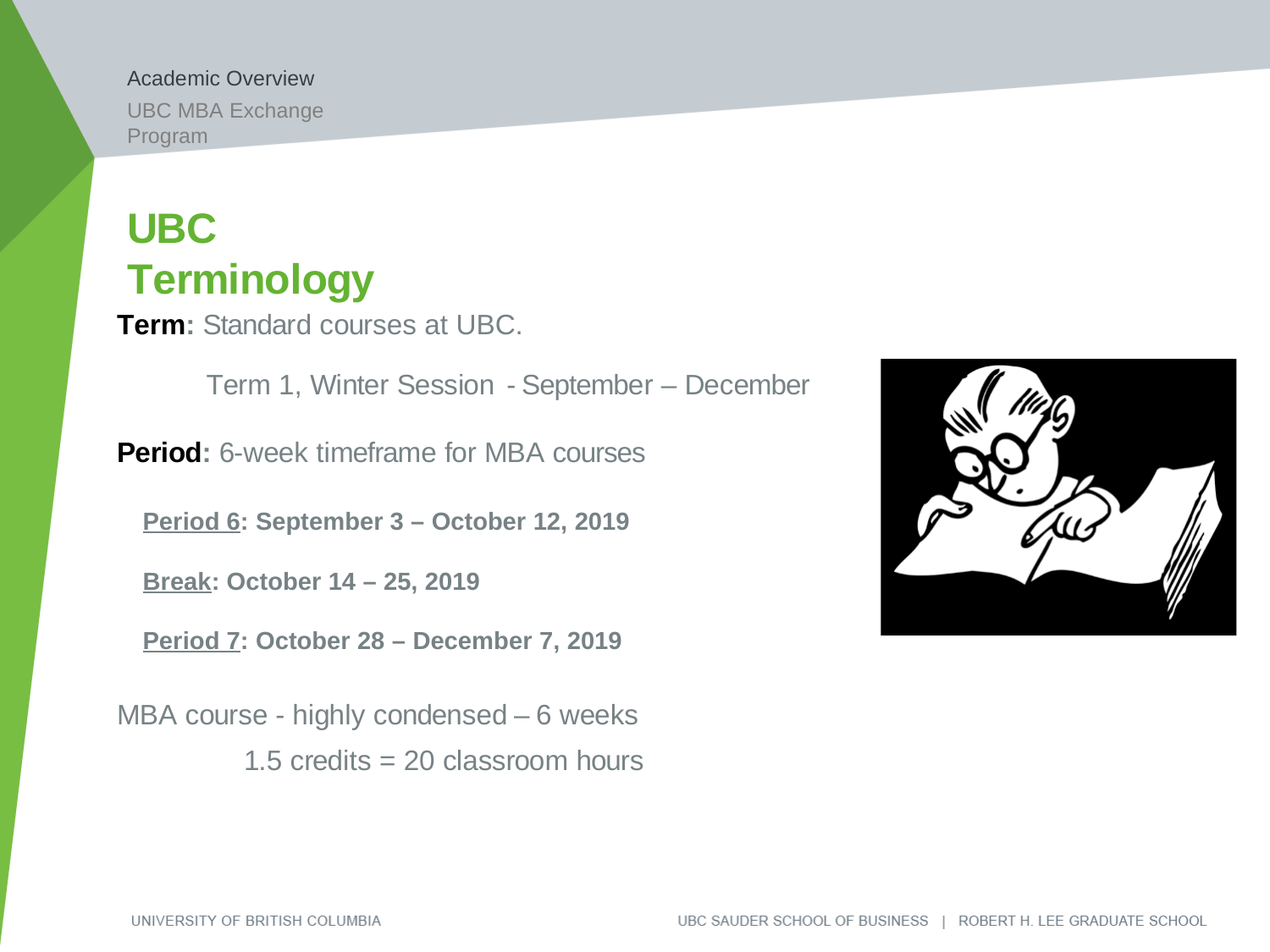

Academic Overview
UBC MBA Exchange Program
UBC Terminology
Term: Standard courses at UBC.

	Term 1, Winter Session  - September – December

Period: 6-week timeframe for MBA courses
	Period 6: September 3 – October 12, 2019

	Break: October 14 – 25, 2019

	Period 7: October 28 – December 7, 2019

MBA course - highly condensed – 6 weeks
		1.5 credits = 20 classroom hours